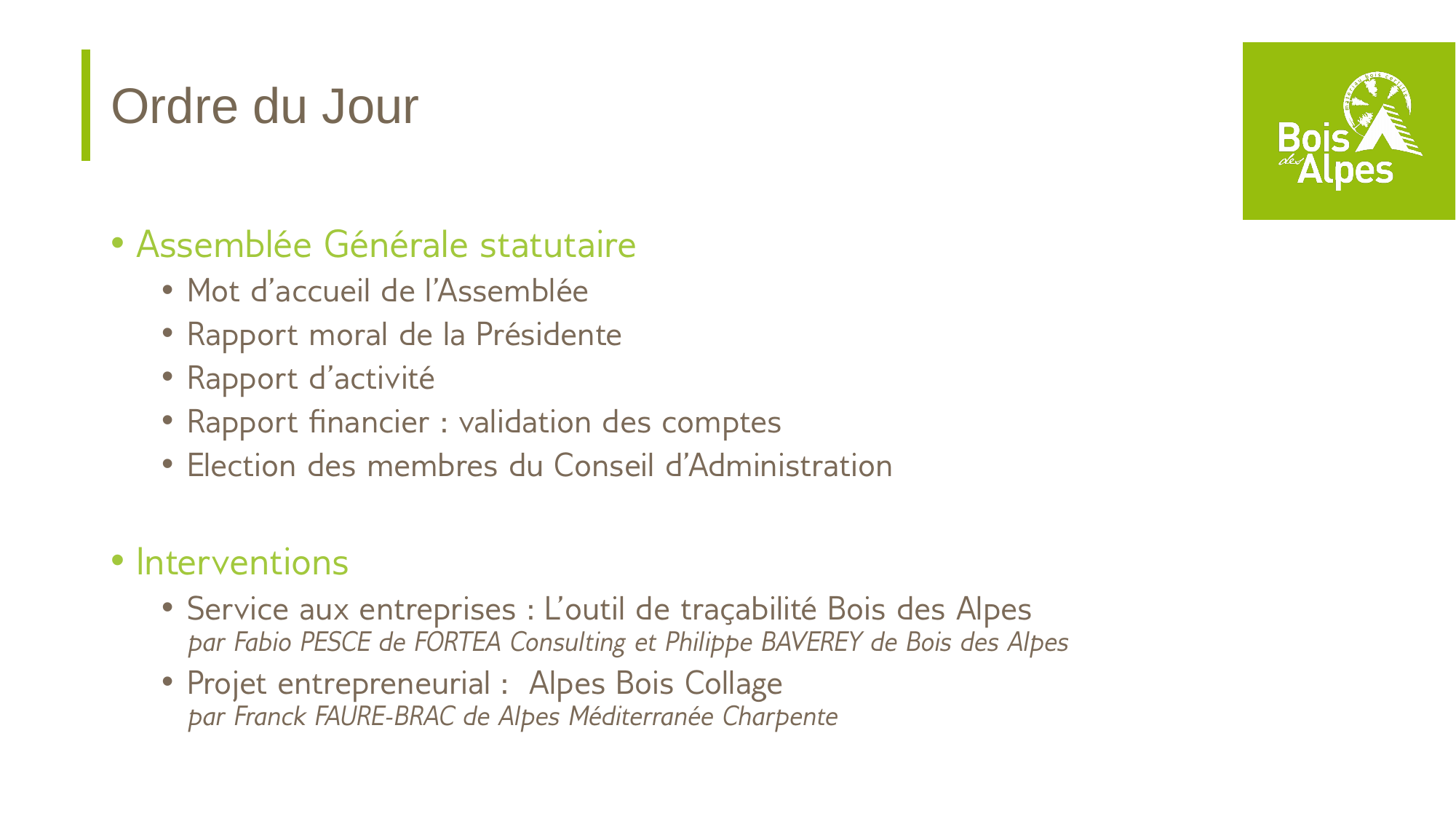

# Ordre du Jour
Assemblée Générale statutaire
Mot d’accueil de l’Assemblée
Rapport moral de la Présidente
Rapport d’activité
Rapport financier : validation des comptes
Election des membres du Conseil d’Administration

Interventions
Service aux entreprises : L’outil de traçabilité Bois des Alpes
par Fabio PESCE de FORTEA Consulting et Philippe BAVEREY de Bois des Alpes
Projet entrepreneurial :  Alpes Bois Collage
par Franck FAURE-BRAC de Alpes Méditerranée Charpente